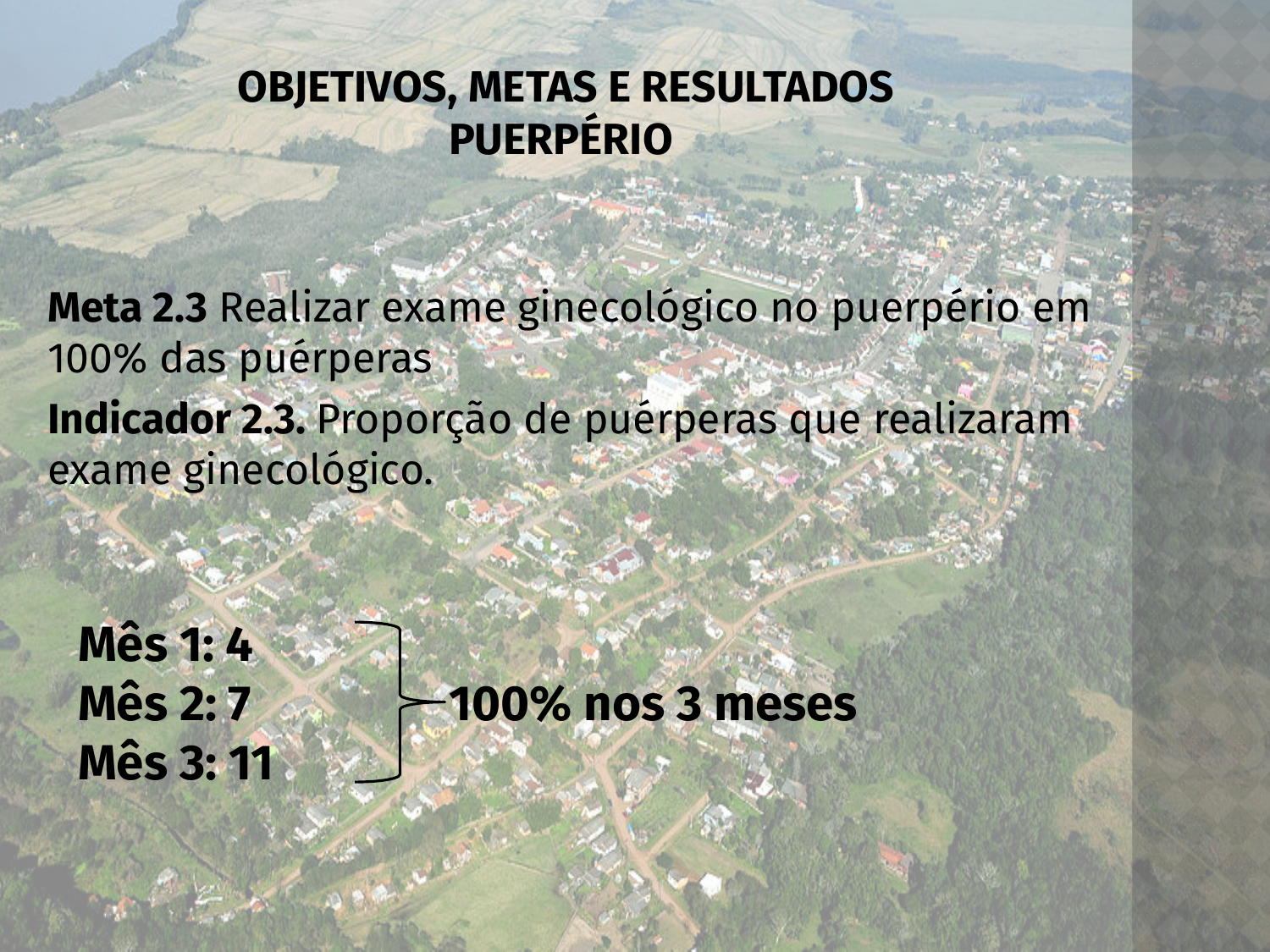

# Objetivos, metas e Resultados Puerpério
Meta 2.3 Realizar exame ginecológico no puerpério em 100% das puérperas
Indicador 2.3. Proporção de puérperas que realizaram exame ginecológico.

Mês 1: 4
Mês 2: 7                 100% nos 3 meses
Mês 3: 11